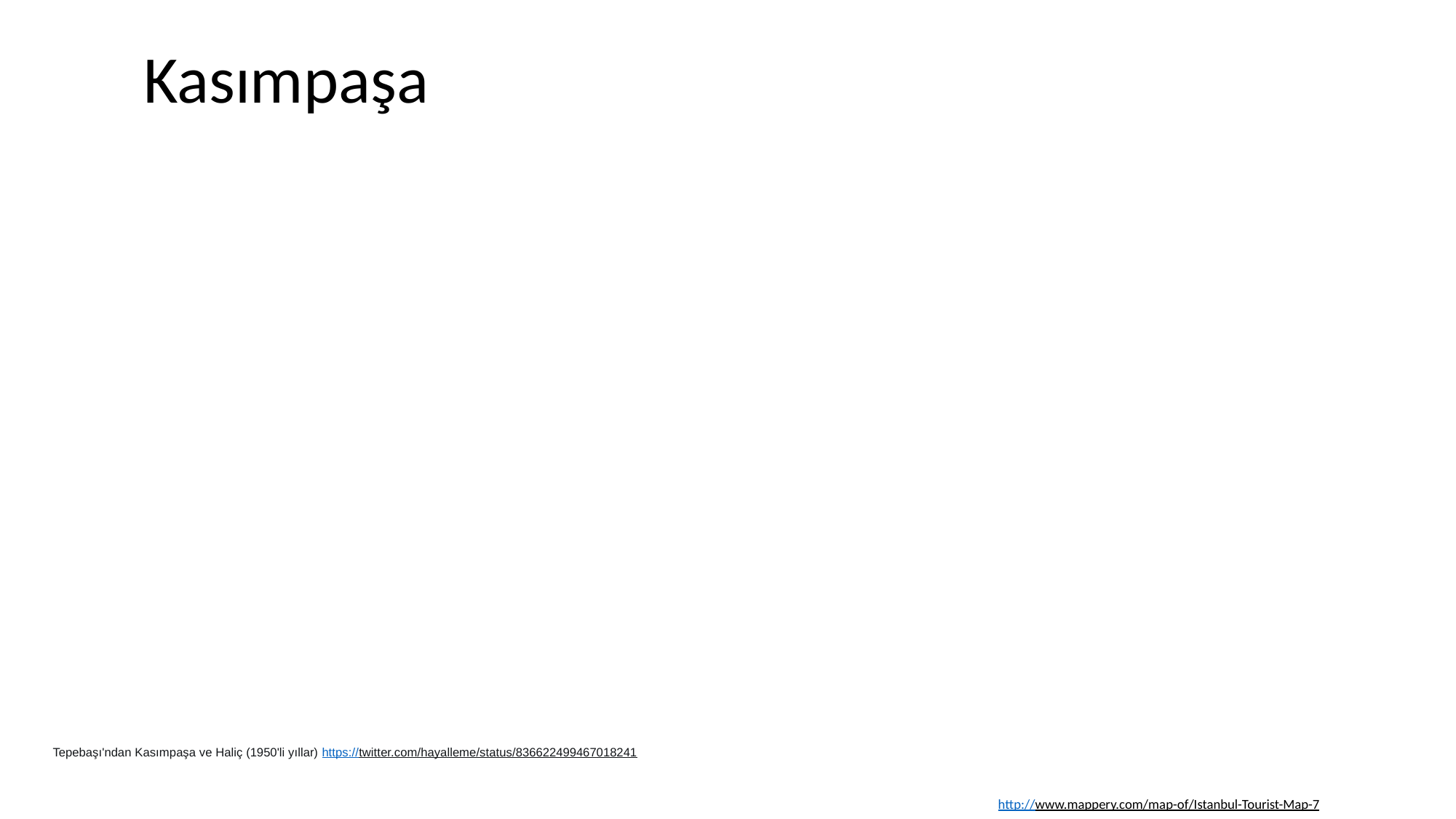

# Kasımpaşa
Tepebaşı'ndan Kasımpaşa ve Haliç (1950'li yıllar) https://twitter.com/hayalleme/status/836622499467018241
http://www.mappery.com/map-of/Istanbul-Tourist-Map-7